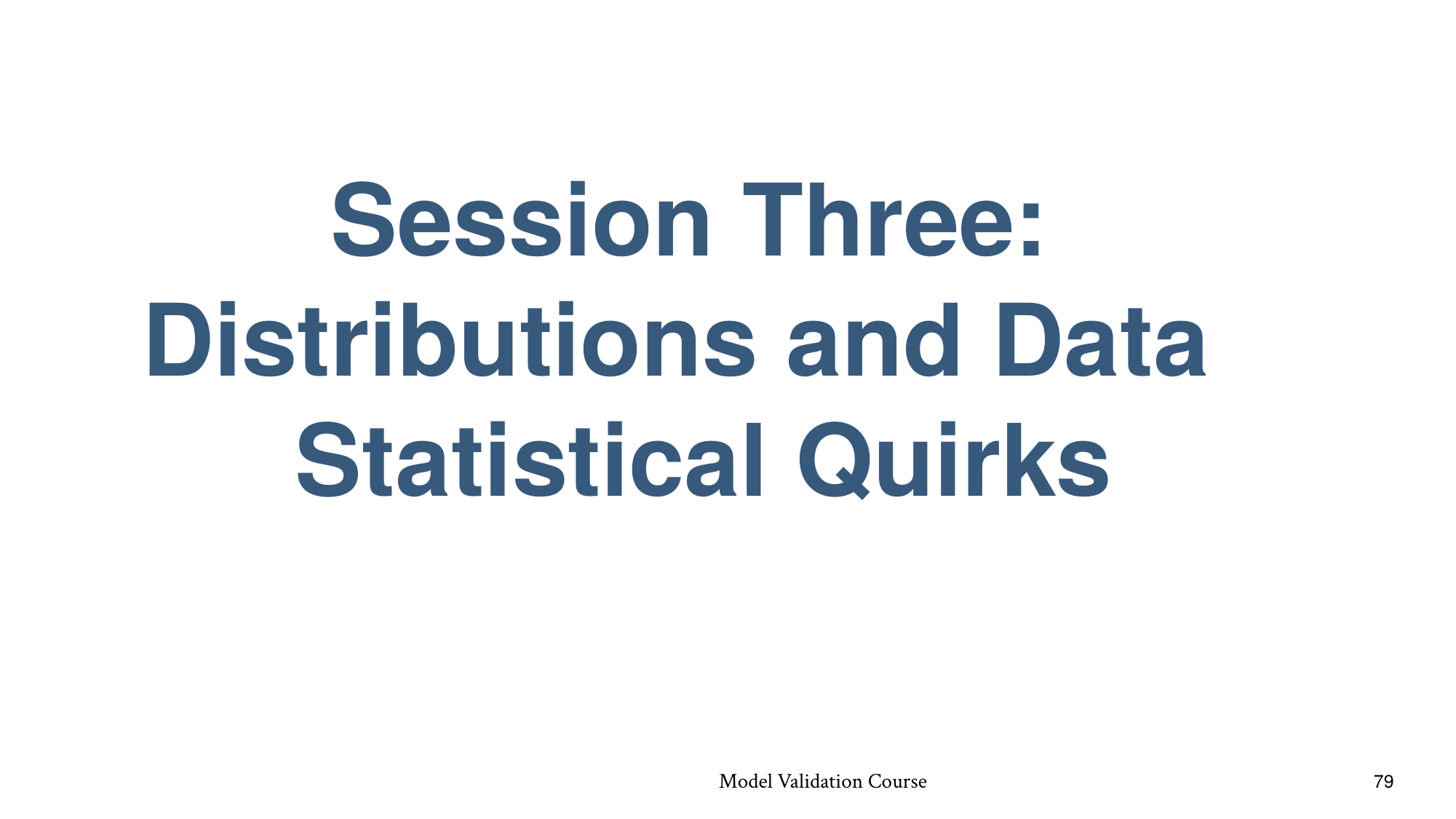

# Session Three: Distributions and Data Statistical Quirks
Model Validation Course					79